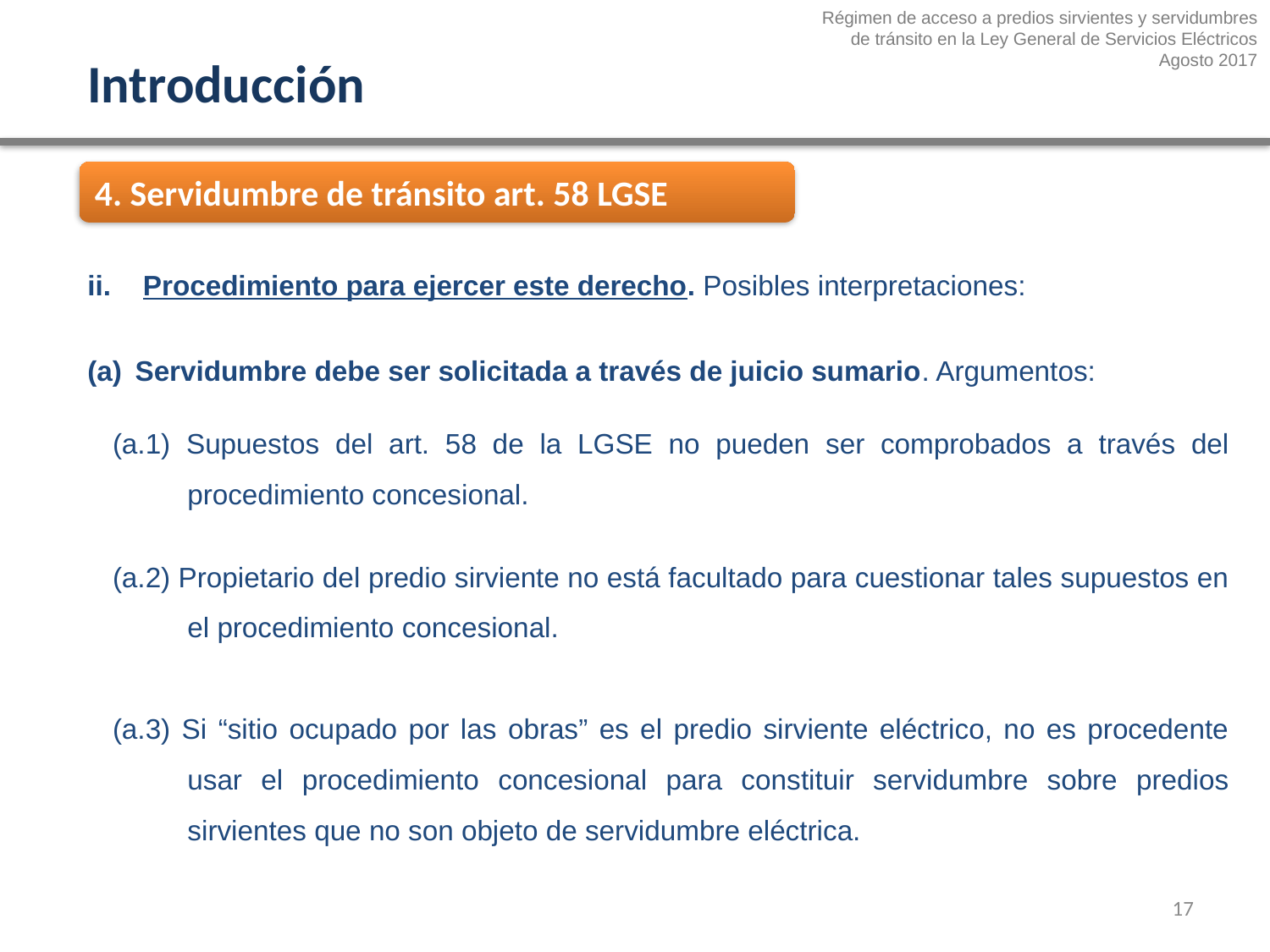

Régimen de acceso a predios sirvientes y servidumbres
 de tránsito en la Ley General de Servicios Eléctricos
Agosto 2017
Introducción

4. Servidumbre de tránsito art. 58 LGSE

Procedimiento para ejercer este derecho. Posibles interpretaciones:

Servidumbre debe ser solicitada a través de juicio sumario. Argumentos:

(a.1) Supuestos del art. 58 de la LGSE no pueden ser comprobados a través del procedimiento concesional.

(a.2) Propietario del predio sirviente no está facultado para cuestionar tales supuestos en el procedimiento concesional.

(a.3) Si “sitio ocupado por las obras” es el predio sirviente eléctrico, no es procedente usar el procedimiento concesional para constituir servidumbre sobre predios sirvientes que no son objeto de servidumbre eléctrica.
17